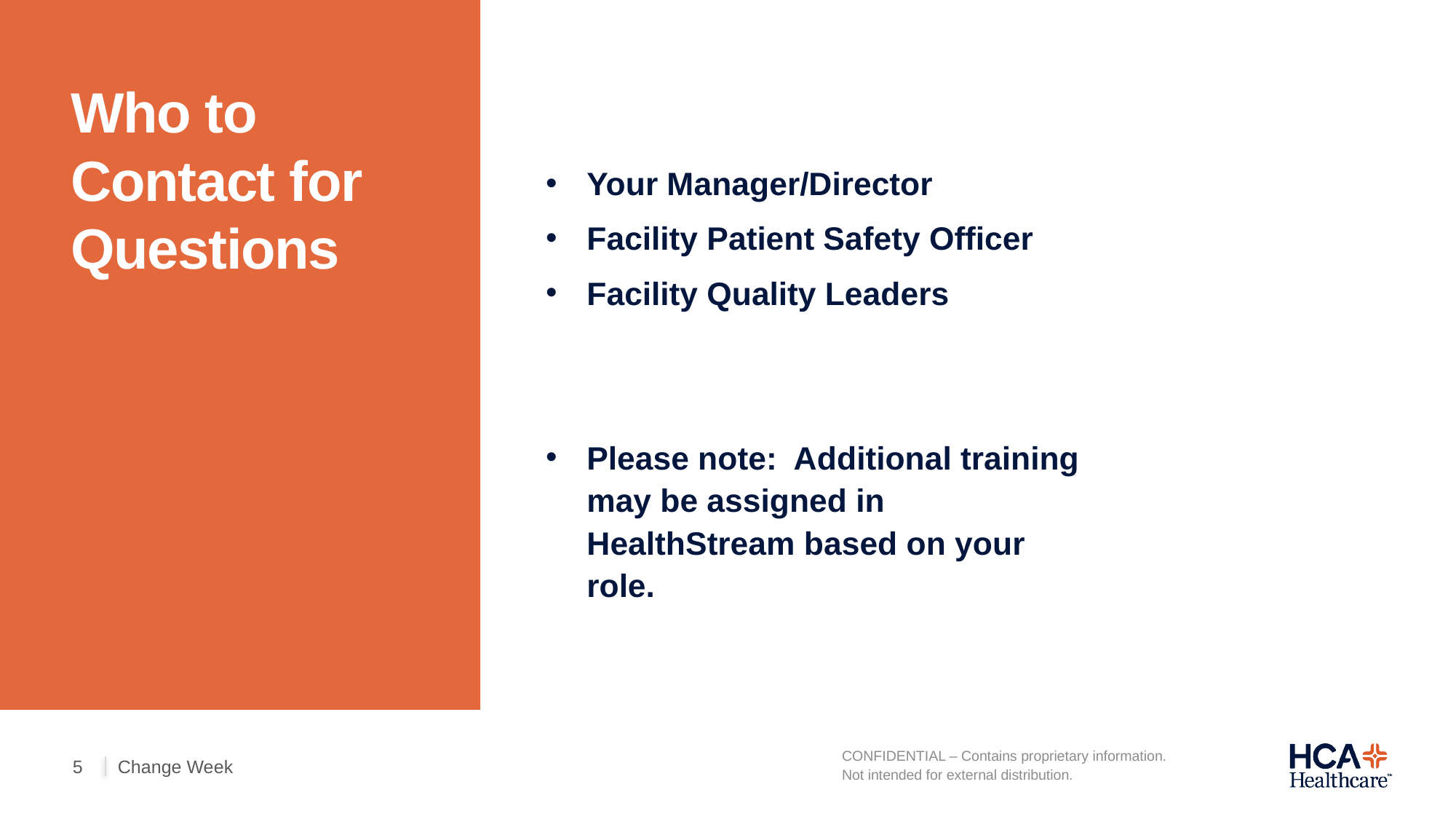

# Who to Contact for Questions

Your Manager/Director
Facility Patient Safety Officer
Facility Quality Leaders

Please note:  Additional training may be assigned in HealthStream based on your role.
Change Week